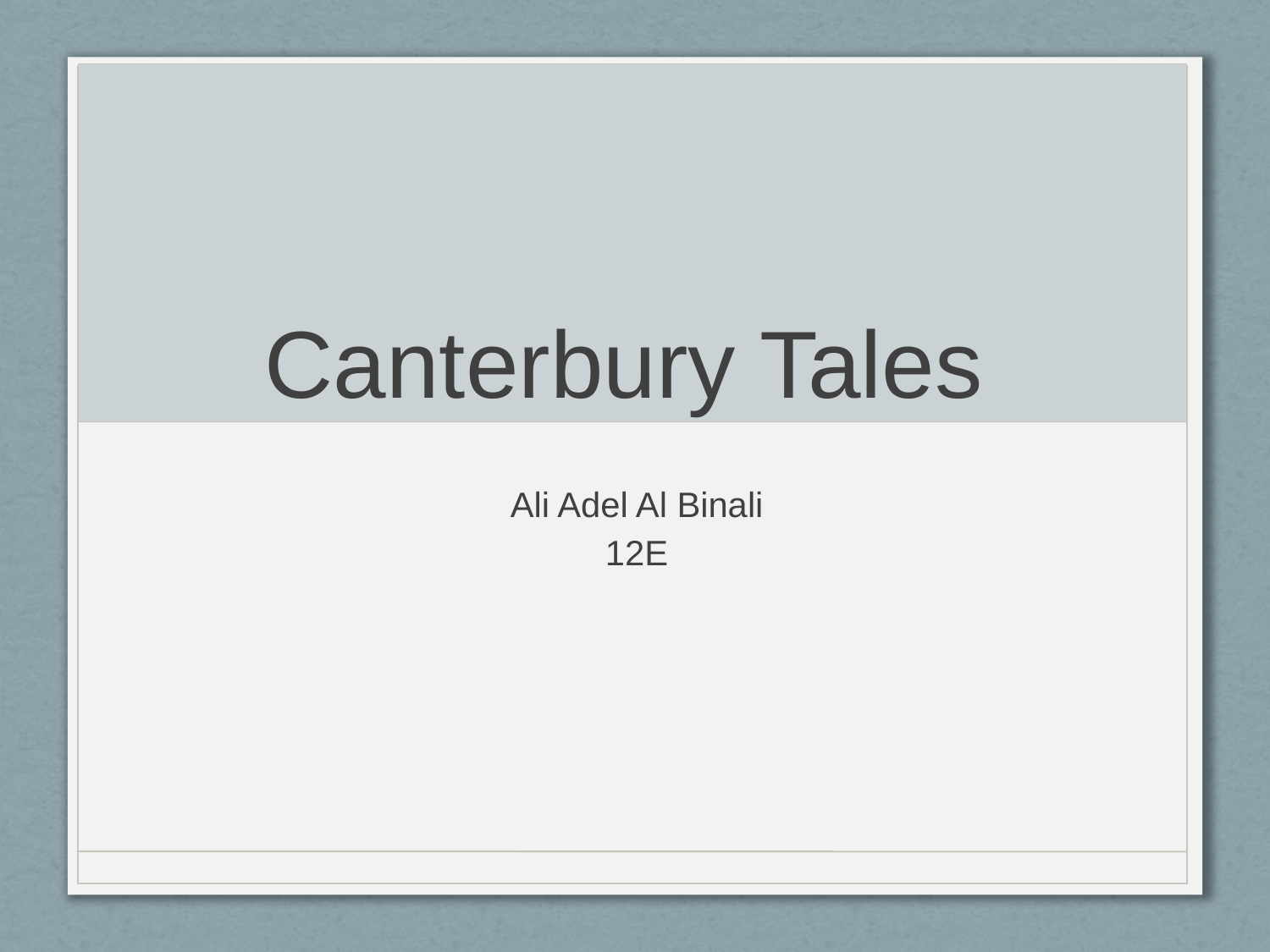

# Canterbury Tales
Ali Adel Al Binali
12E